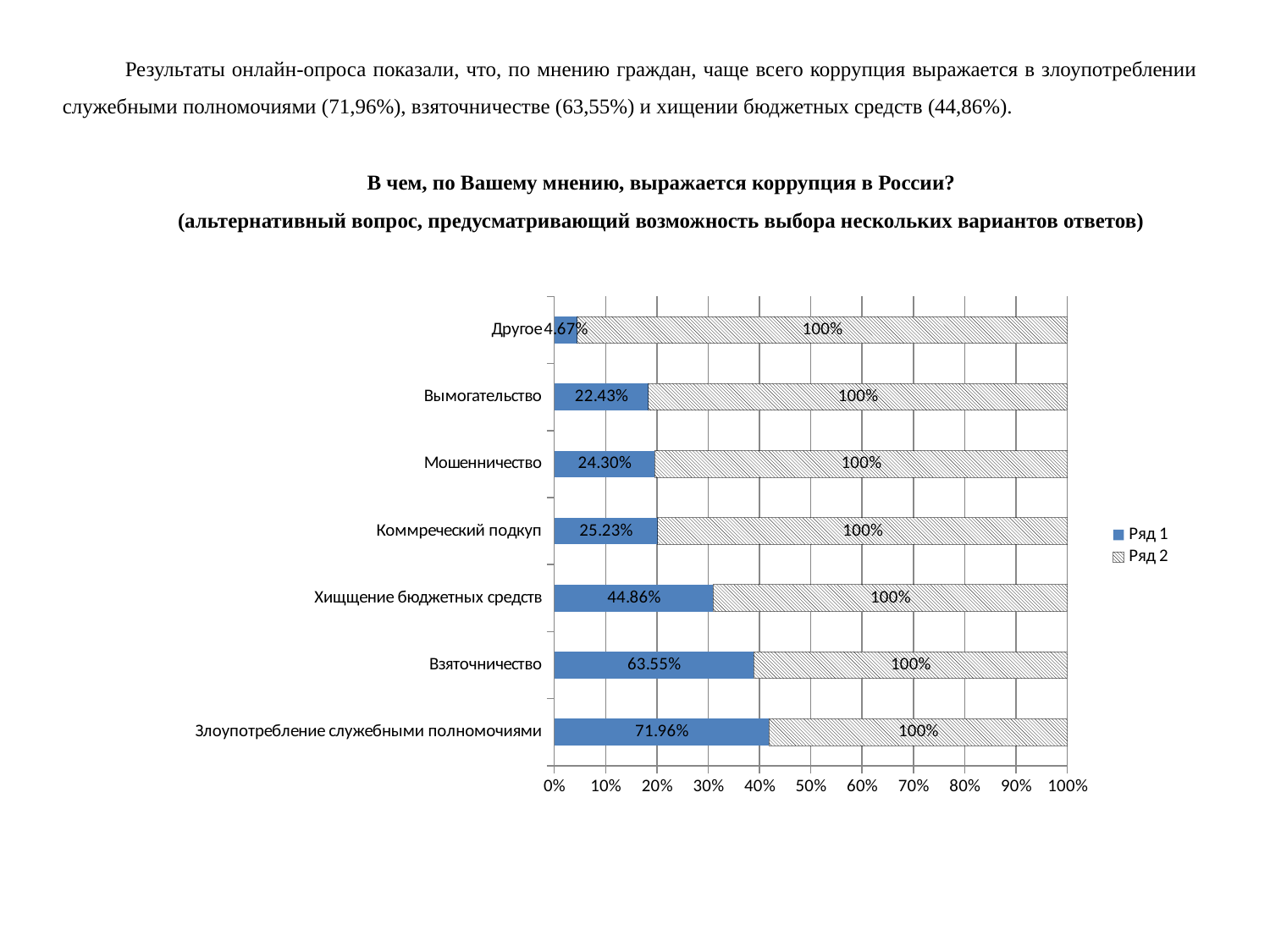

Результаты онлайн-опроса показали, что, по мнению граждан, чаще всего коррупция выражается в злоупотреблении служебными полномочиями (71,96%), взяточничестве (63,55%) и хищении бюджетных средств (44,86%).

В чем, по Вашему мнению, выражается коррупция в России?
(альтернативный вопрос, предусматривающий возможность выбора нескольких вариантов ответов)

### Chart

| Category | Ряд 1 | Ряд 2 |
|---|---|---|
| Злоупотребление служебными полномочиями | 0.7196 | 1.0 |
| Взяточничество | 0.6355 | 1.0 |
| Хищщение бюджетных средств | 0.4486 | 1.0 |
| Коммреческий подкуп | 0.2523 | 1.0 |
| Мошенничество | 0.243 | 1.0 |
| Вымогательство | 0.2243 | 1.0 |
| Другое | 0.0467 | 1.0 |